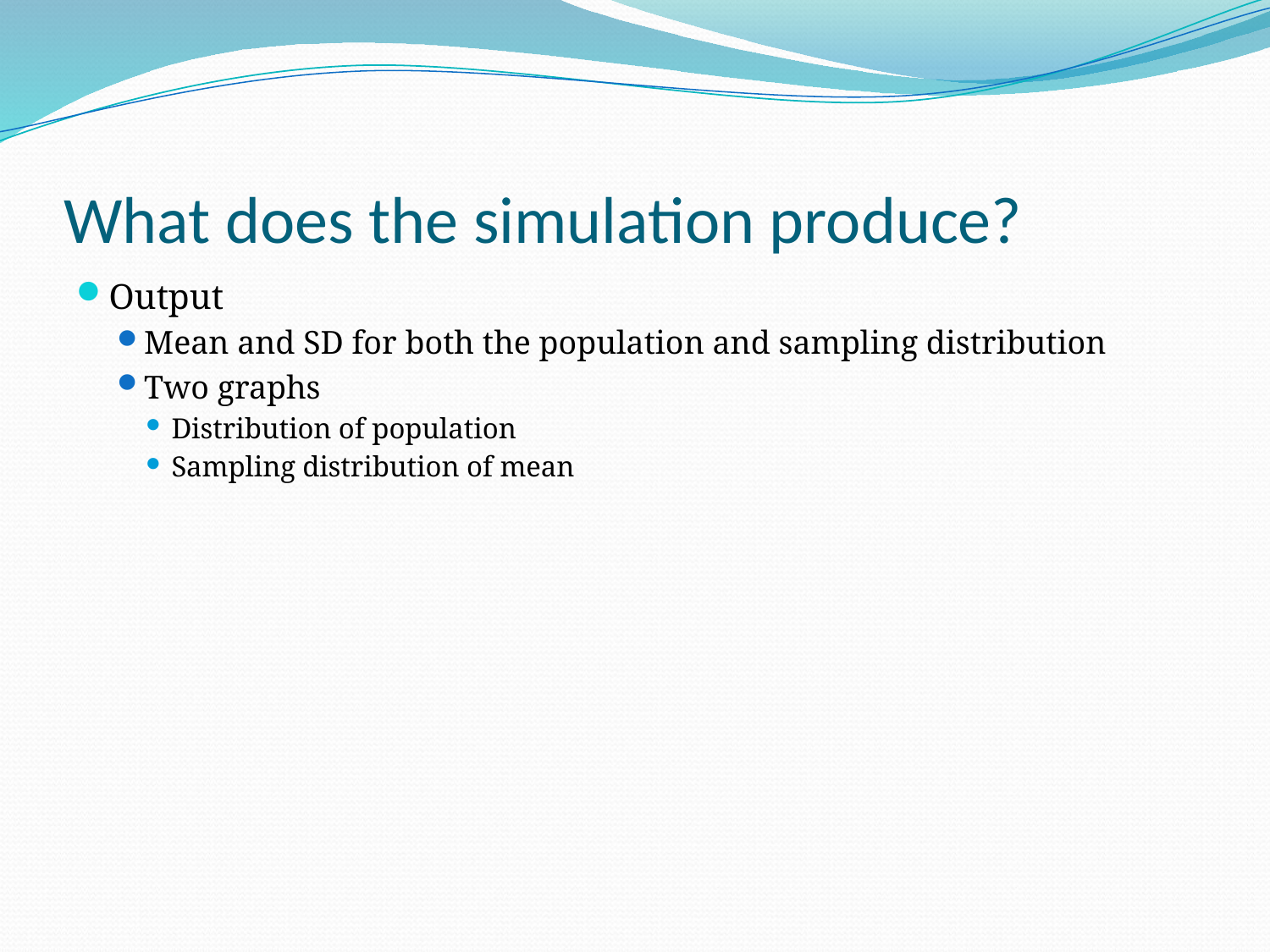

# What does the simulation produce?
Output
Mean and SD for both the population and sampling distribution
Two graphs
Distribution of population
Sampling distribution of mean